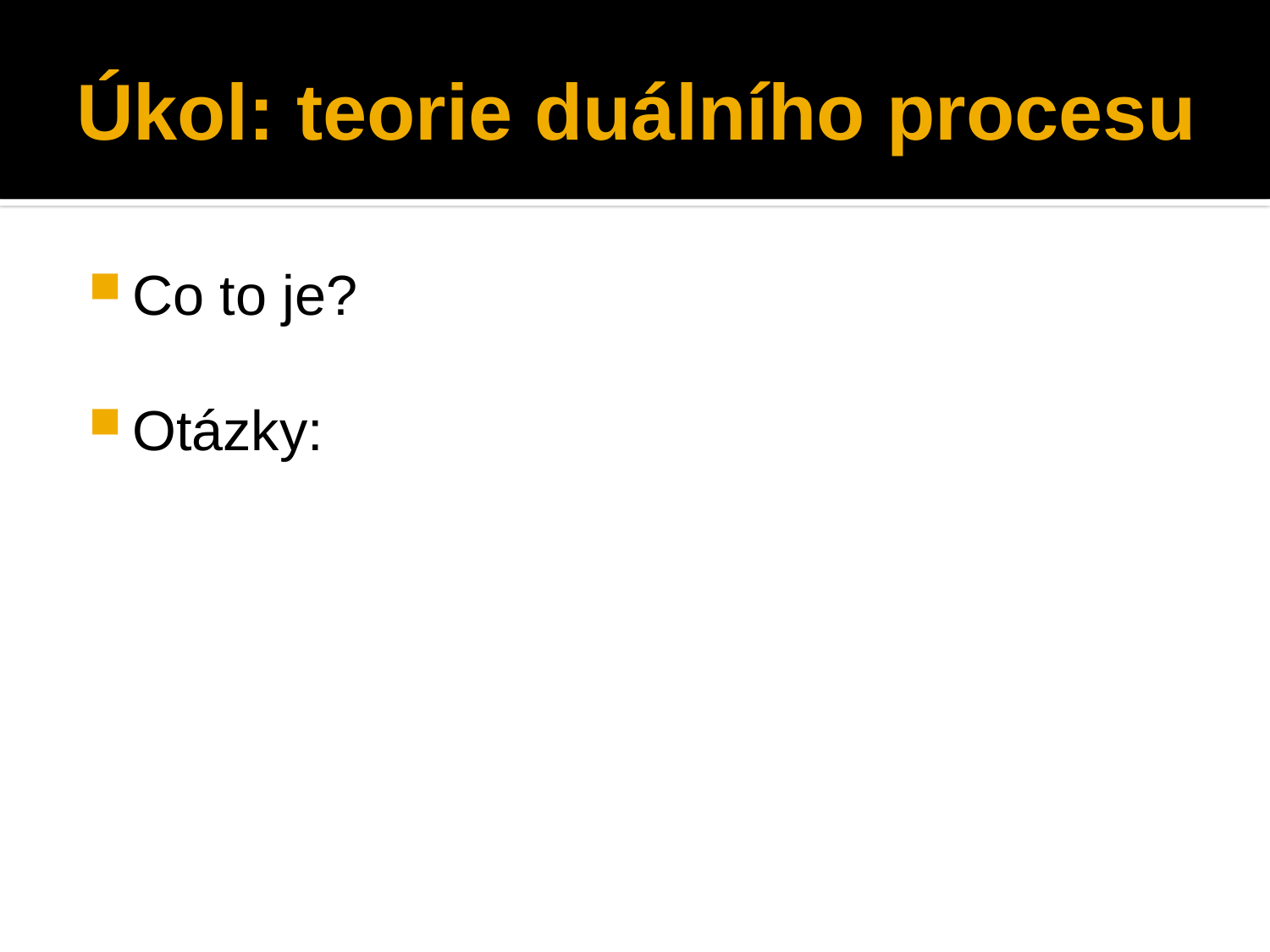

# Úkol: teorie duálního procesu
Co to je?

Otázky: